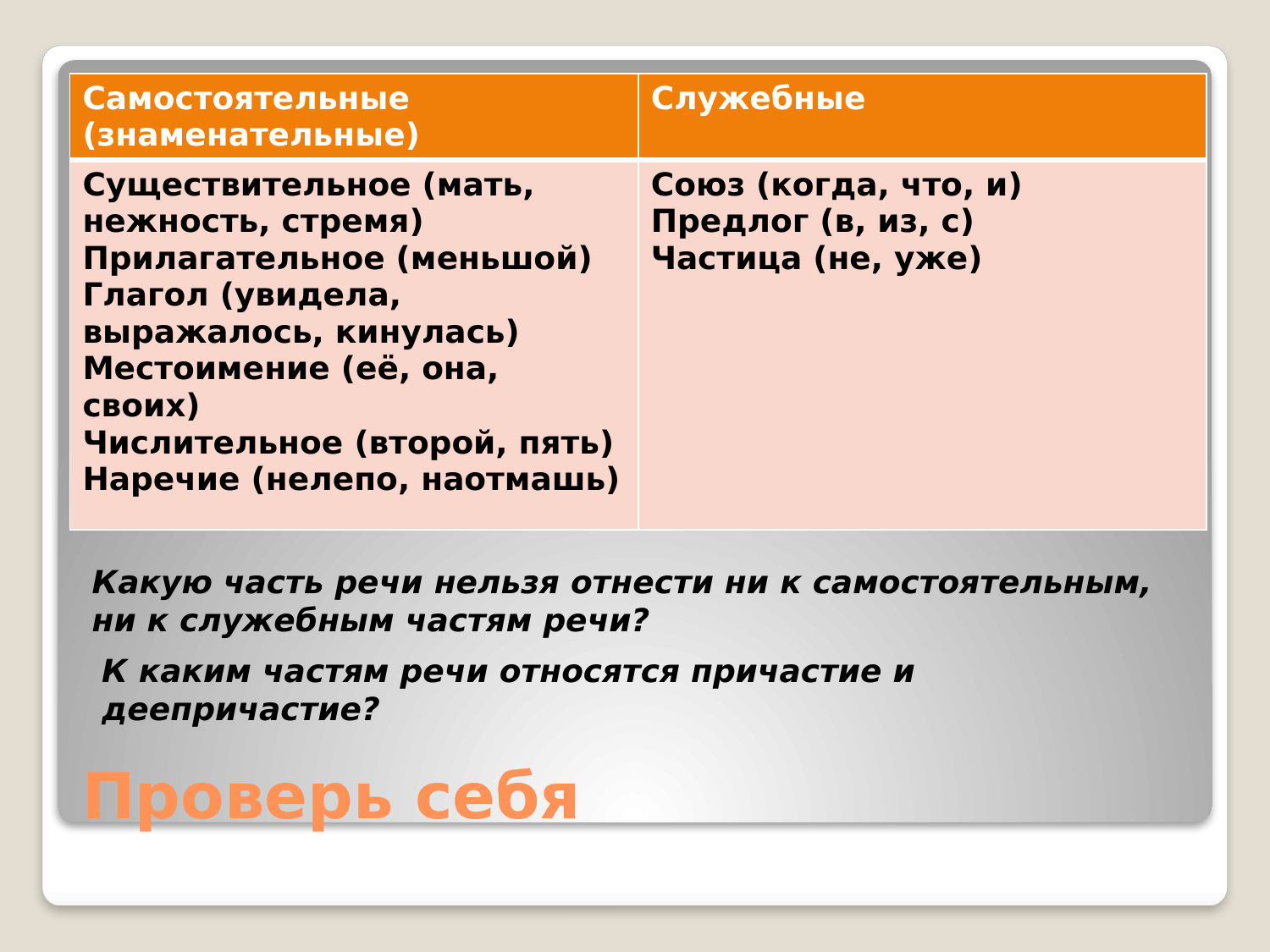

| Самостоятельные (знаменательные) | Служебные |
| --- | --- |
| Существительное (мать, нежность, стремя) Прилагательное (меньшой) Глагол (увидела, выражалось, кинулась) Местоимение (её, она, своих) Числительное (второй, пять) Наречие (нелепо, наотмашь) | Союз (когда, что, и) Предлог (в, из, с) Частица (не, уже) |
Какую часть речи нельзя отнести ни к самостоятельным, ни к служебным частям речи?
К каким частям речи относятся причастие и деепричастие?
# Проверь себя